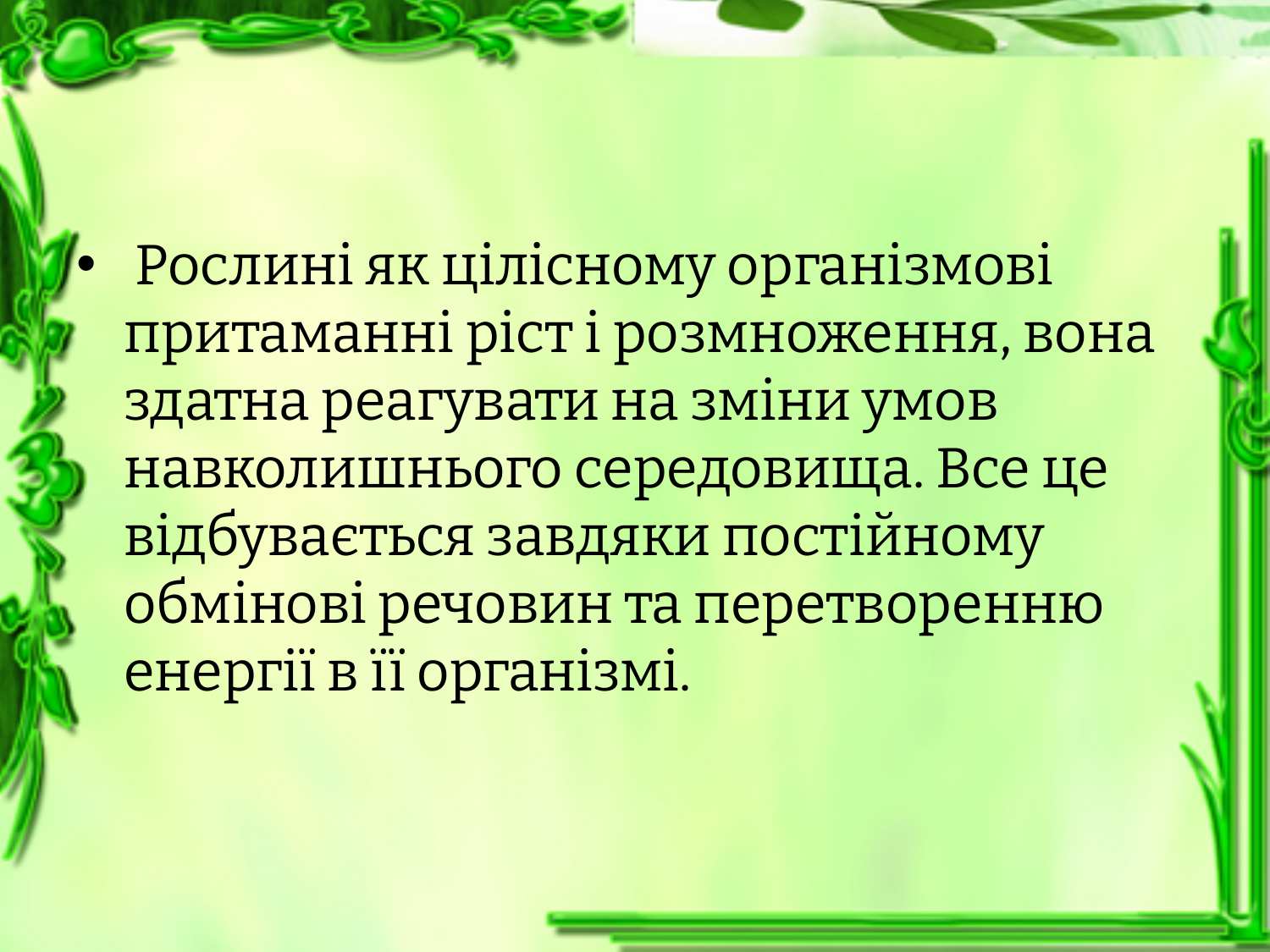

#
 Рослині як цілісному організмові притаманні ріст і розмноження, вона здатна реагувати на зміни умов навколишнього середовища. Все це відбувається завдяки постійному обмінові речовин та перетворенню енергії в її організмі.